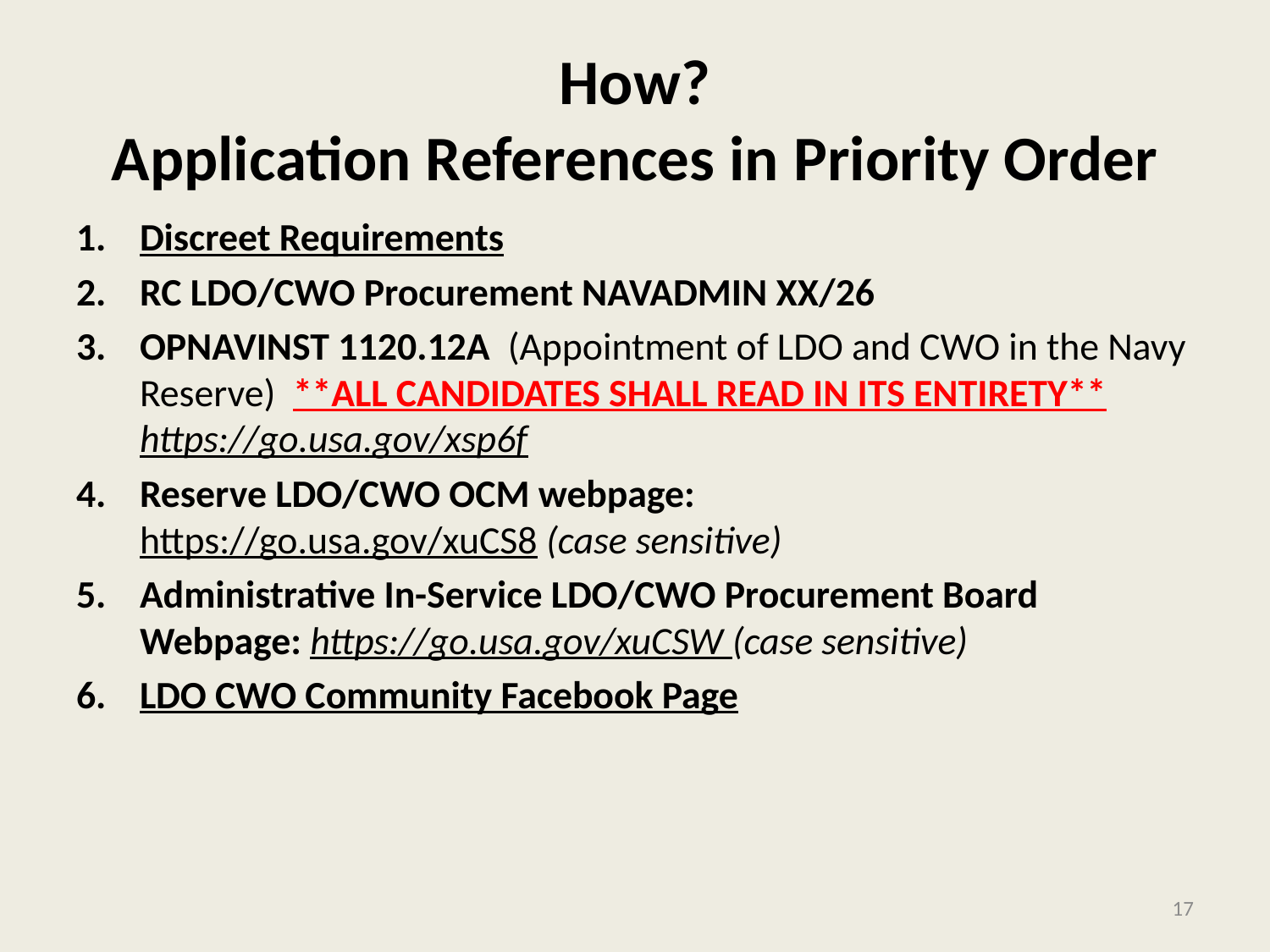

How?
Application References in Priority Order
Discreet Requirements
RC LDO/CWO Procurement NAVADMIN XX/26
OPNAVINST 1120.12A  (Appointment of LDO and CWO in the Navy Reserve)  **ALL CANDIDATES SHALL READ IN ITS ENTIRETY**   https://go.usa.gov/xsp6f
Reserve LDO/CWO OCM webpage:
https://go.usa.gov/xuCS8 (case sensitive)
Administrative In-Service LDO/CWO Procurement Board Webpage: https://go.usa.gov/xuCSW (case sensitive)
LDO CWO Community Facebook Page

17